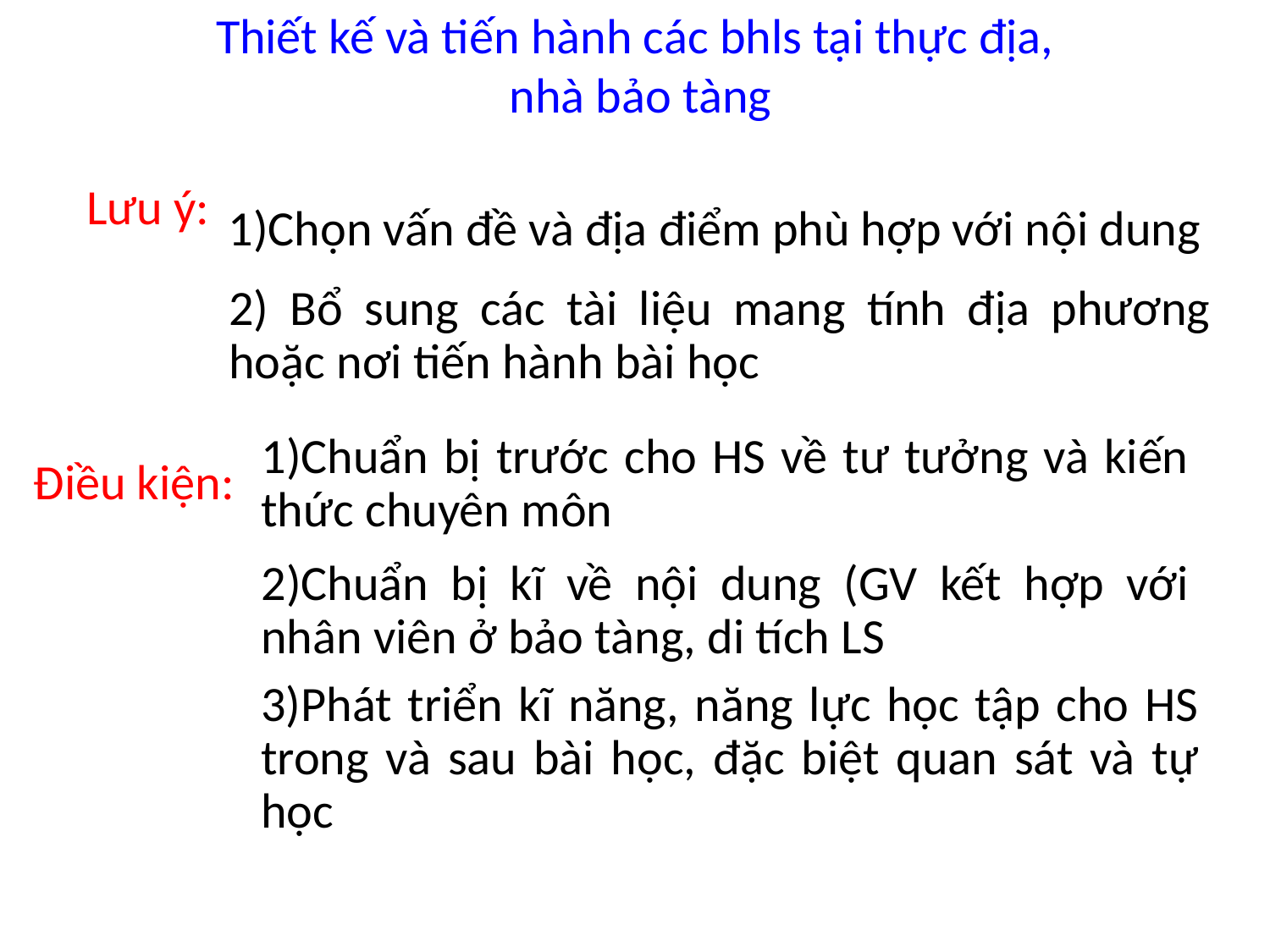

# Thiết kế và tiến hành các bhls tại thực địa, nhà bảo tàng
Lưu ý:

1)Chọn vấn đề và địa điểm phù hợp với nội dung
2) Bổ sung các tài liệu mang tính địa phương hoặc nơi tiến hành bài học

1)Chuẩn bị trước cho HS về tư tưởng và kiến thức chuyên môn
Điều kiện:
2)Chuẩn bị kĩ về nội dung (GV kết hợp với nhân viên ở bảo tàng, di tích LS

3)Phát triển kĩ năng, năng lực học tập cho HS trong và sau bài học, đặc biệt quan sát và tự học